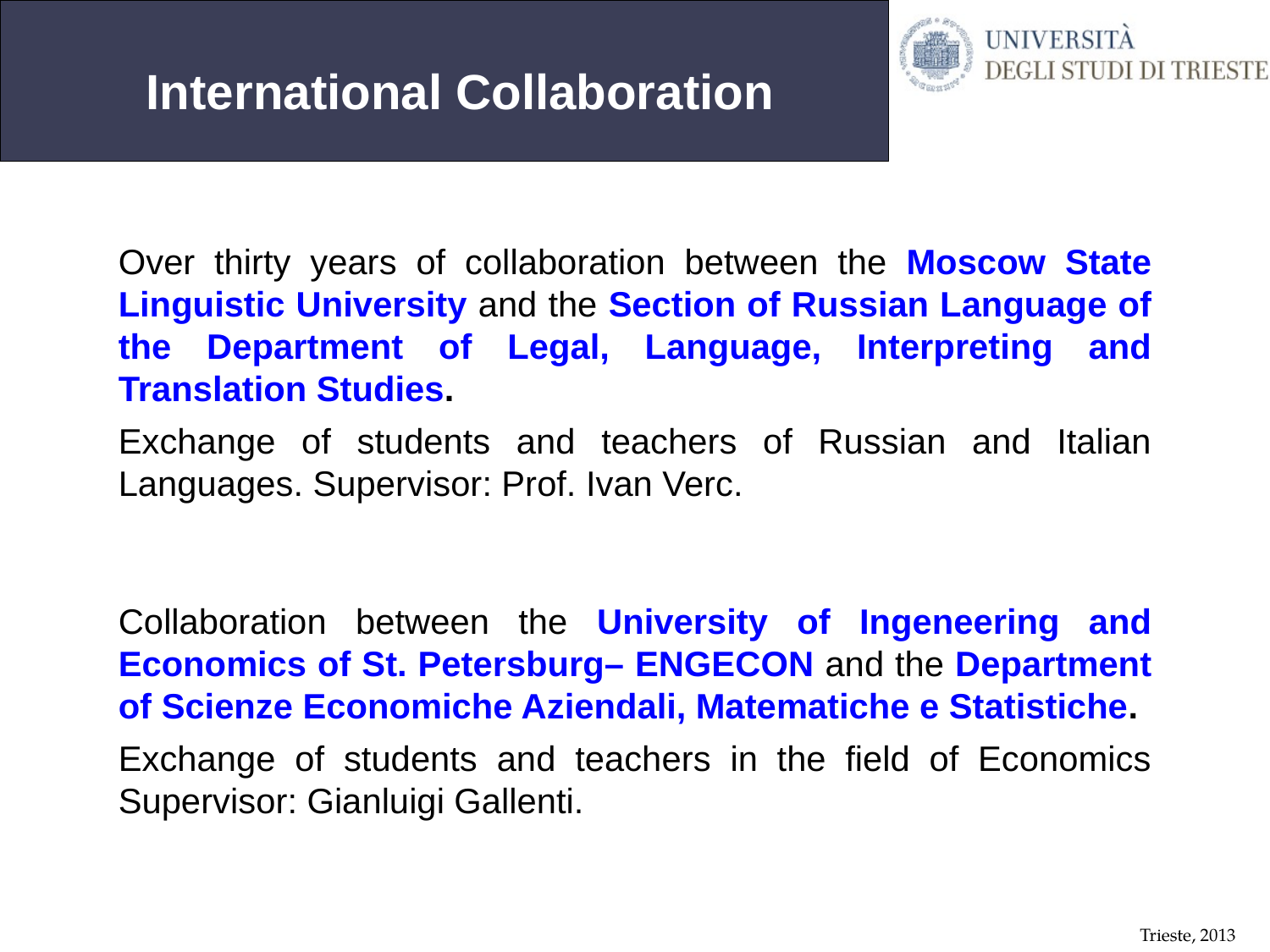

# International Collaboration

Over thirty years of collaboration between the Moscow State Linguistic University and the Section of Russian Language of the Department of Legal, Language, Interpreting and Translation Studies.
Exchange of students and teachers of Russian and Italian Languages. Supervisor: Prof. Ivan Verc.

Collaboration between the University of Ingeneering and Economics of St. Petersburg– ENGECON and the Department of Scienze Economiche Aziendali, Matematiche e Statistiche.
Exchange of students and teachers in the field of Economics Supervisor: Gianluigi Gallenti.